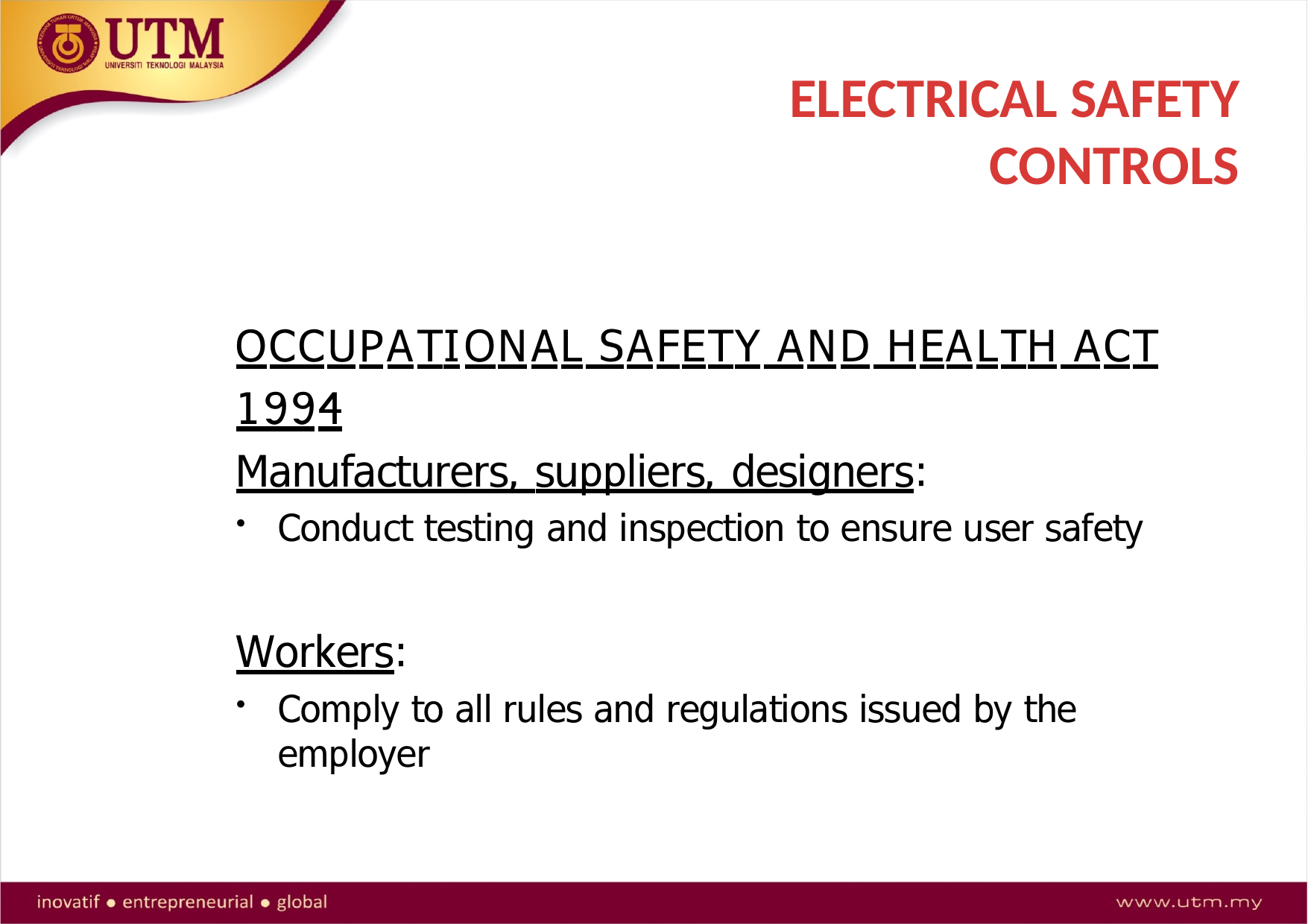

# ELECTRICAL SAFETY CONTROLS
OCCUPATIONAL SAFETY AND HEALTH ACT 1994
Manufacturers, suppliers, designers:
Conduct testing and inspection to ensure user safety

Workers:
Comply to all rules and regulations issued by the employer